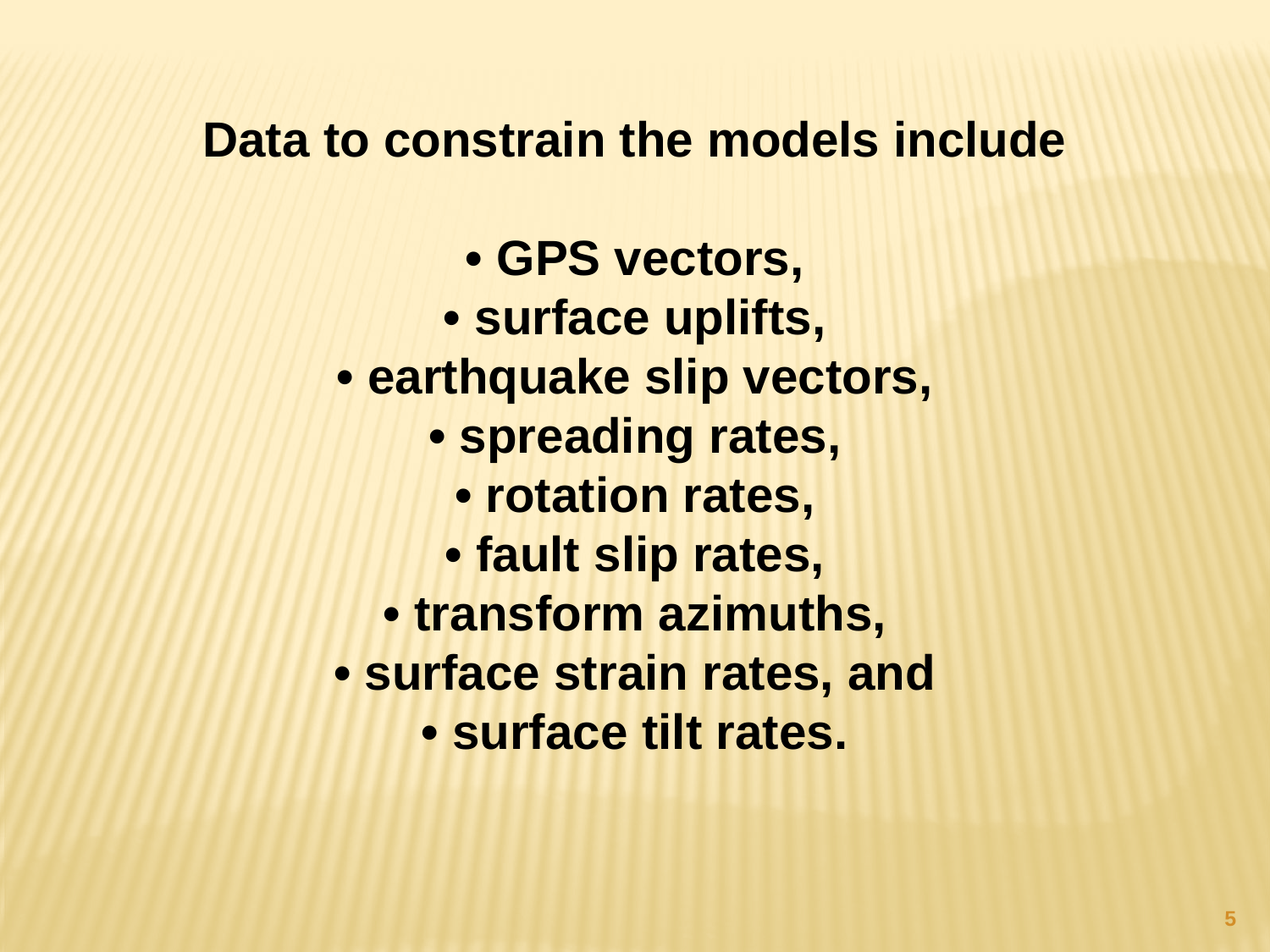

Data to constrain the models include

• GPS vectors,
• surface uplifts,
• earthquake slip vectors,
• spreading rates,
• rotation rates,
• fault slip rates,
• transform azimuths,
• surface strain rates, and
• surface tilt rates.
5